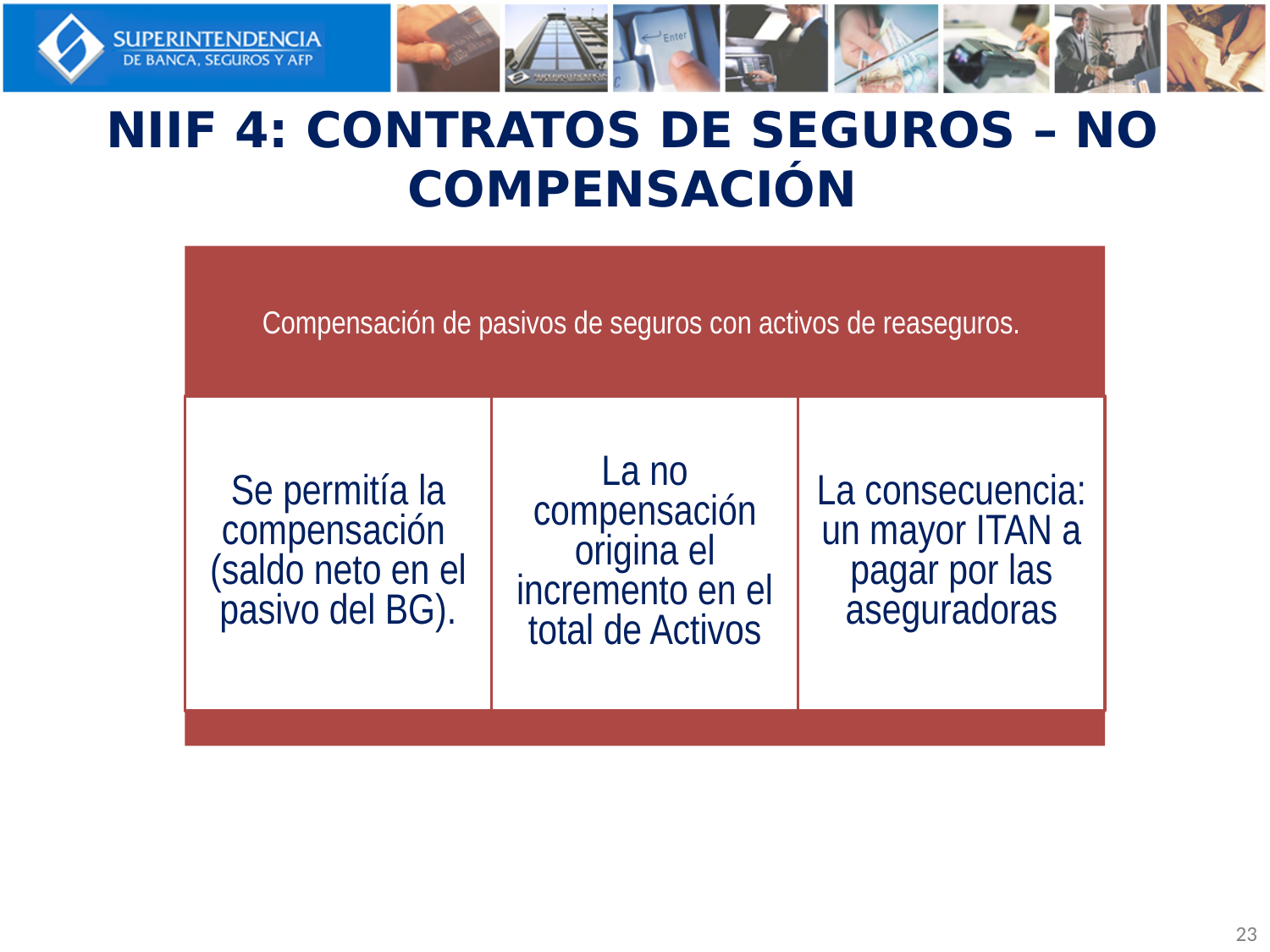

# NIIF 4: CONTRATOS DE SEGUROS – NO COMPENSACIÓN
Compensación de pasivos de seguros con activos de reaseguros.
Se permitía la compensación
(saldo neto en el pasivo del BG).
La no compensación origina el incremento en el total de Activos
La consecuencia: un mayor ITAN a pagar por las aseguradoras
23